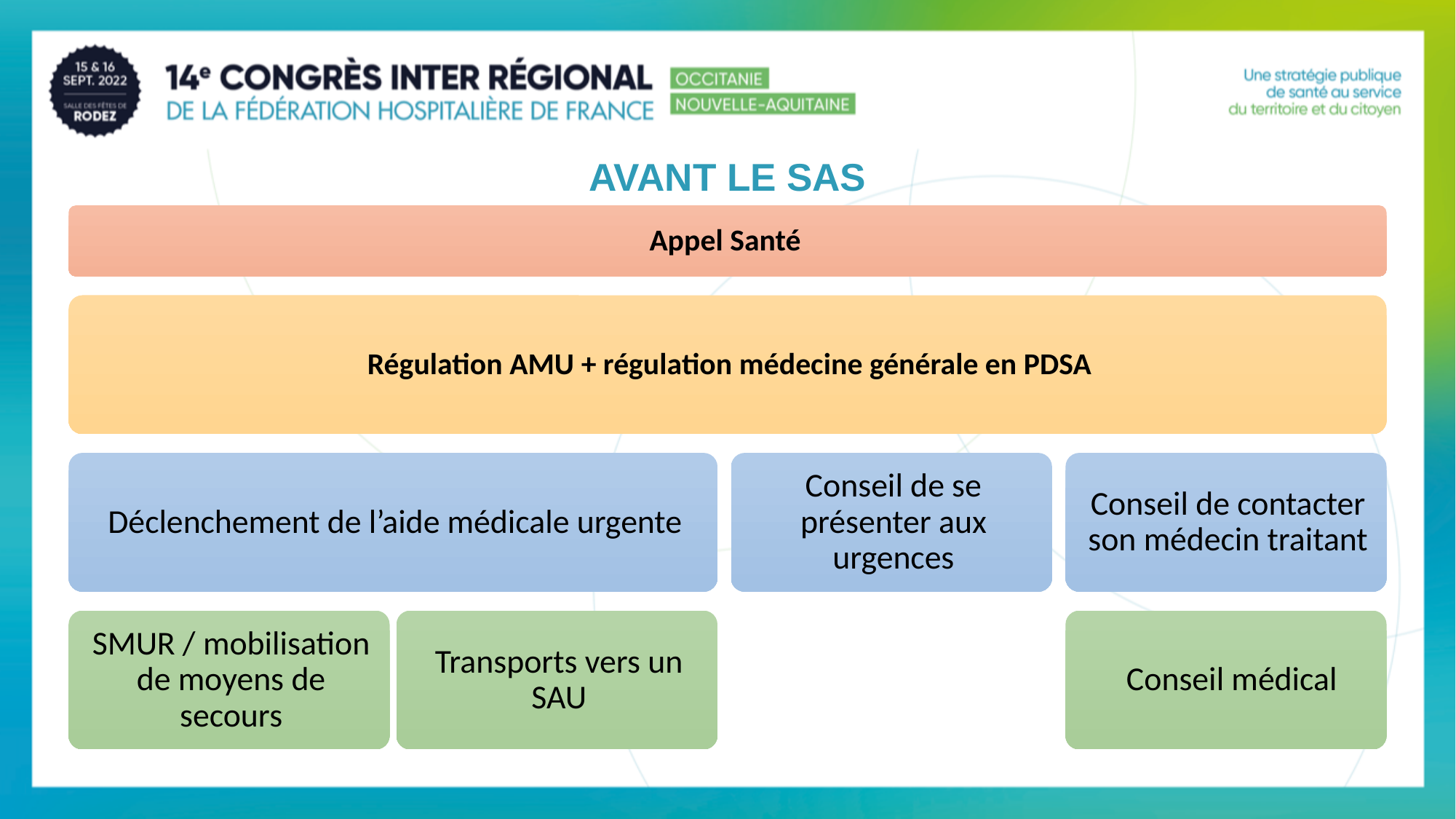

AVANT LE SAS
Appel Santé
Régulation AMU + régulation médecine générale en PDSA
Déclenchement de l’aide médicale urgente
SMUR / mobilisation de moyens de secours
Transports vers un SAU
Conseil de se présenter aux urgences
Conseil de contacter son médecin traitant
 Conseil médical